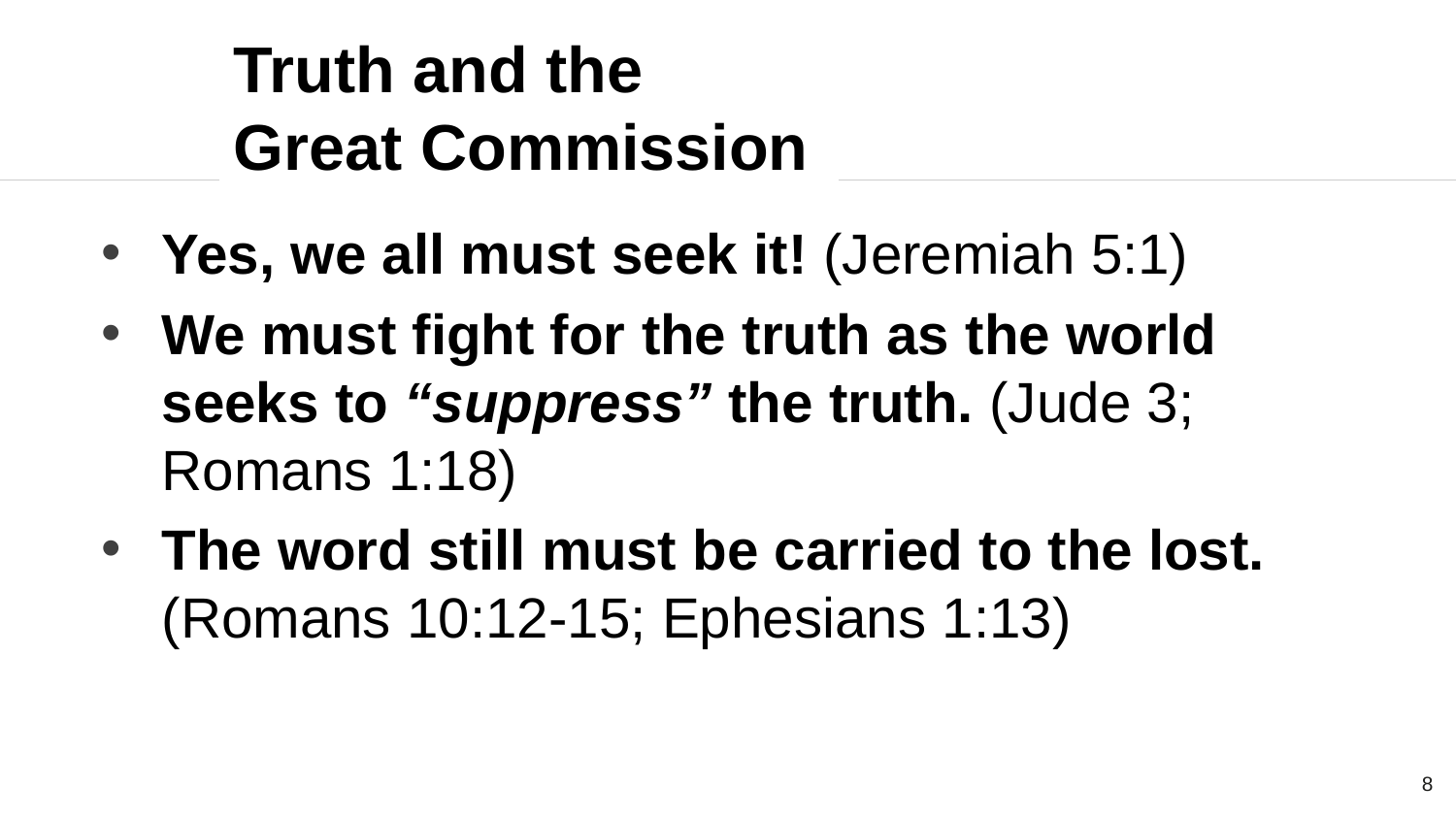

# Truth and the Great Commission
Yes, we all must seek it! (Jeremiah 5:1)
We must fight for the truth as the world seeks to “suppress” the truth. (Jude 3; Romans 1:18)
The word still must be carried to the lost. (Romans 10:12-15; Ephesians 1:13)
8